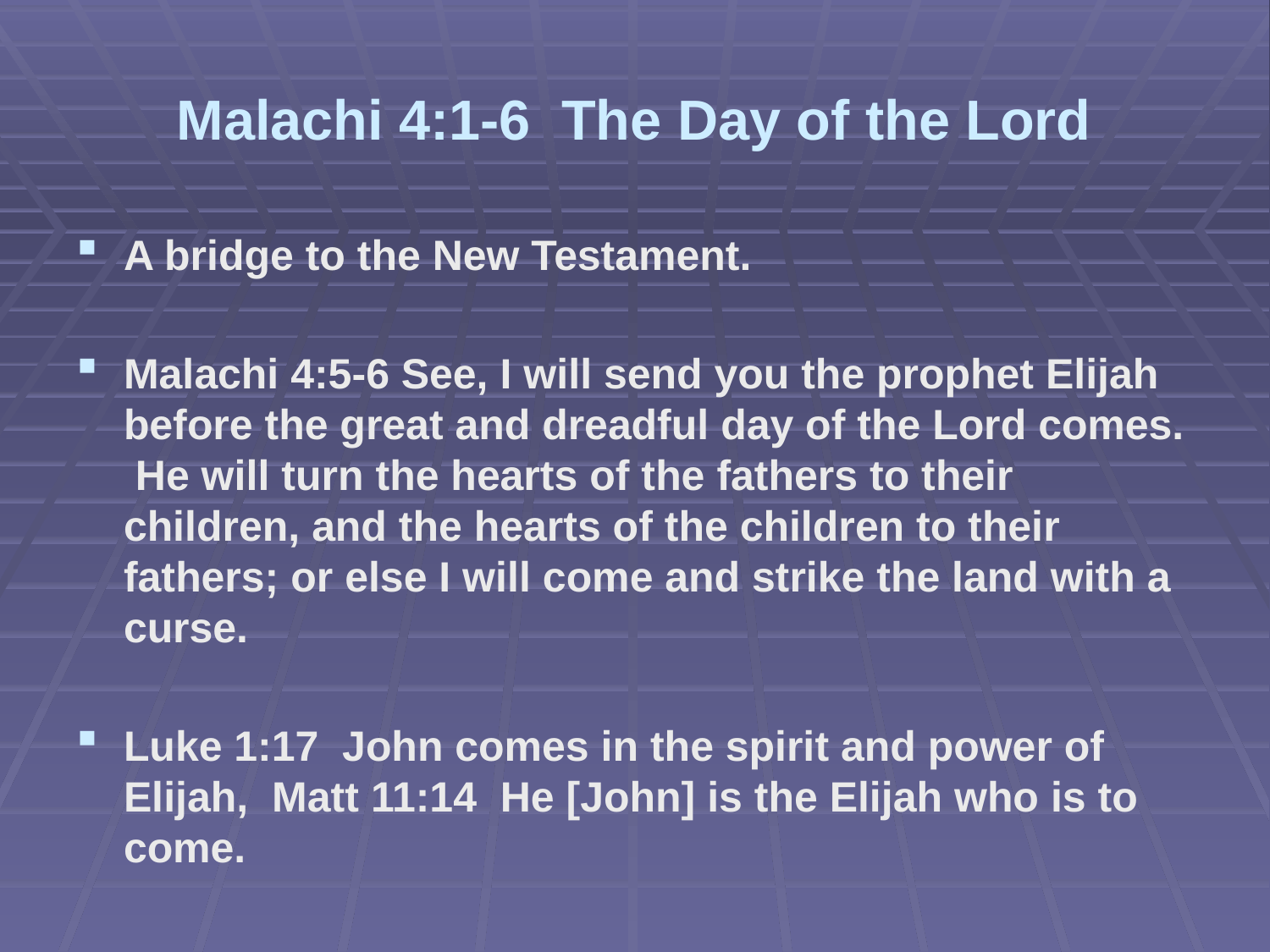

# Malachi 4:1-6  The Day of the Lord
A bridge to the New Testament.

Malachi 4:5-6 See, I will send you the prophet Elijah before the great and dreadful day of the Lord comes.  He will turn the hearts of the fathers to their children, and the hearts of the children to their fathers; or else I will come and strike the land with a curse.

Luke 1:17  John comes in the spirit and power of Elijah,  Matt 11:14  He [John] is the Elijah who is to come.